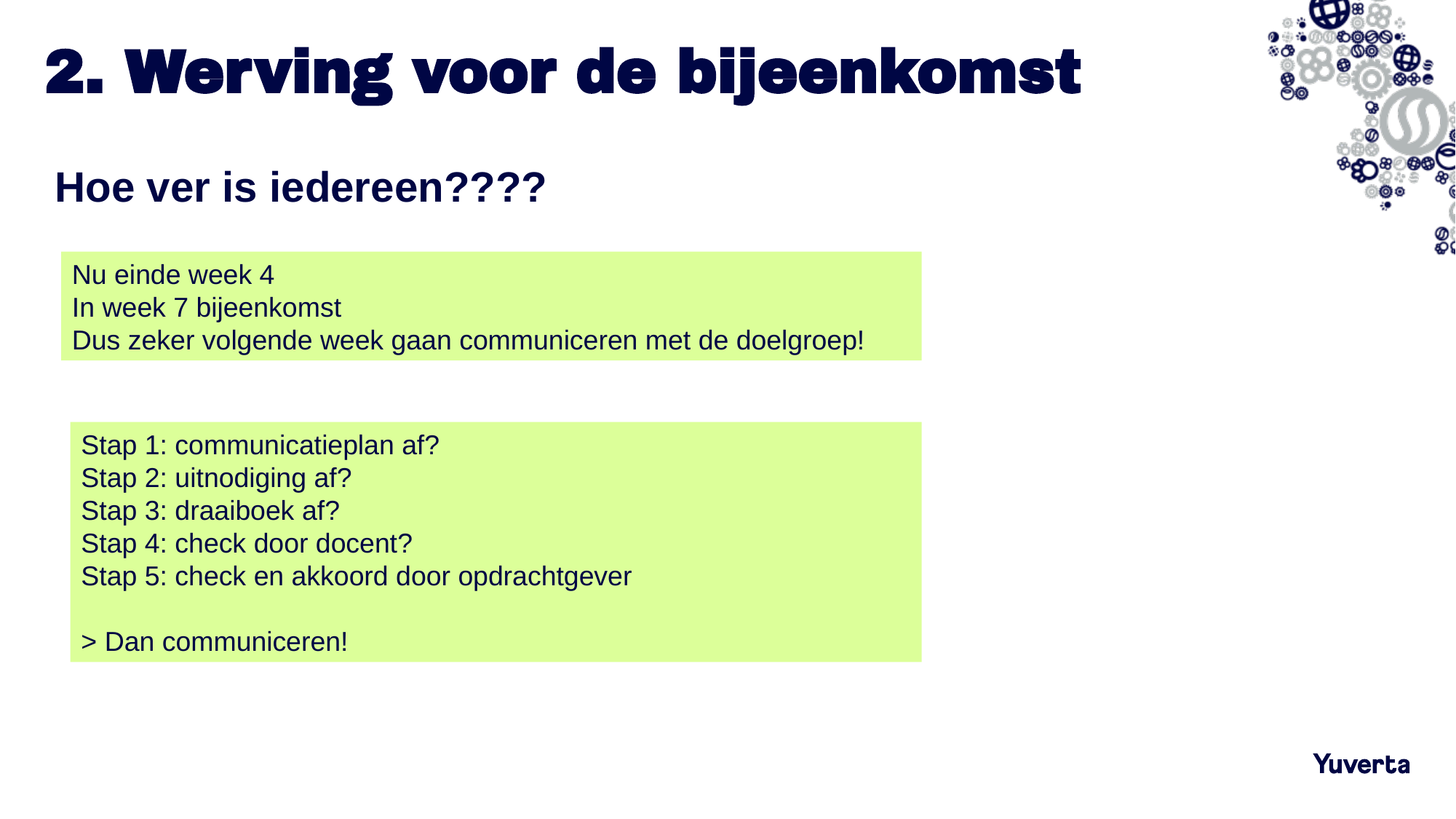

# 2. Werving voor de bijeenkomst
Hoe ver is iedereen????
Nu einde week 4
In week 7 bijeenkomst
Dus zeker volgende week gaan communiceren met de doelgroep!
Stap 1: communicatieplan af?
Stap 2: uitnodiging af?
Stap 3: draaiboek af?
Stap 4: check door docent?
Stap 5: check en akkoord door opdrachtgever

> Dan communiceren!